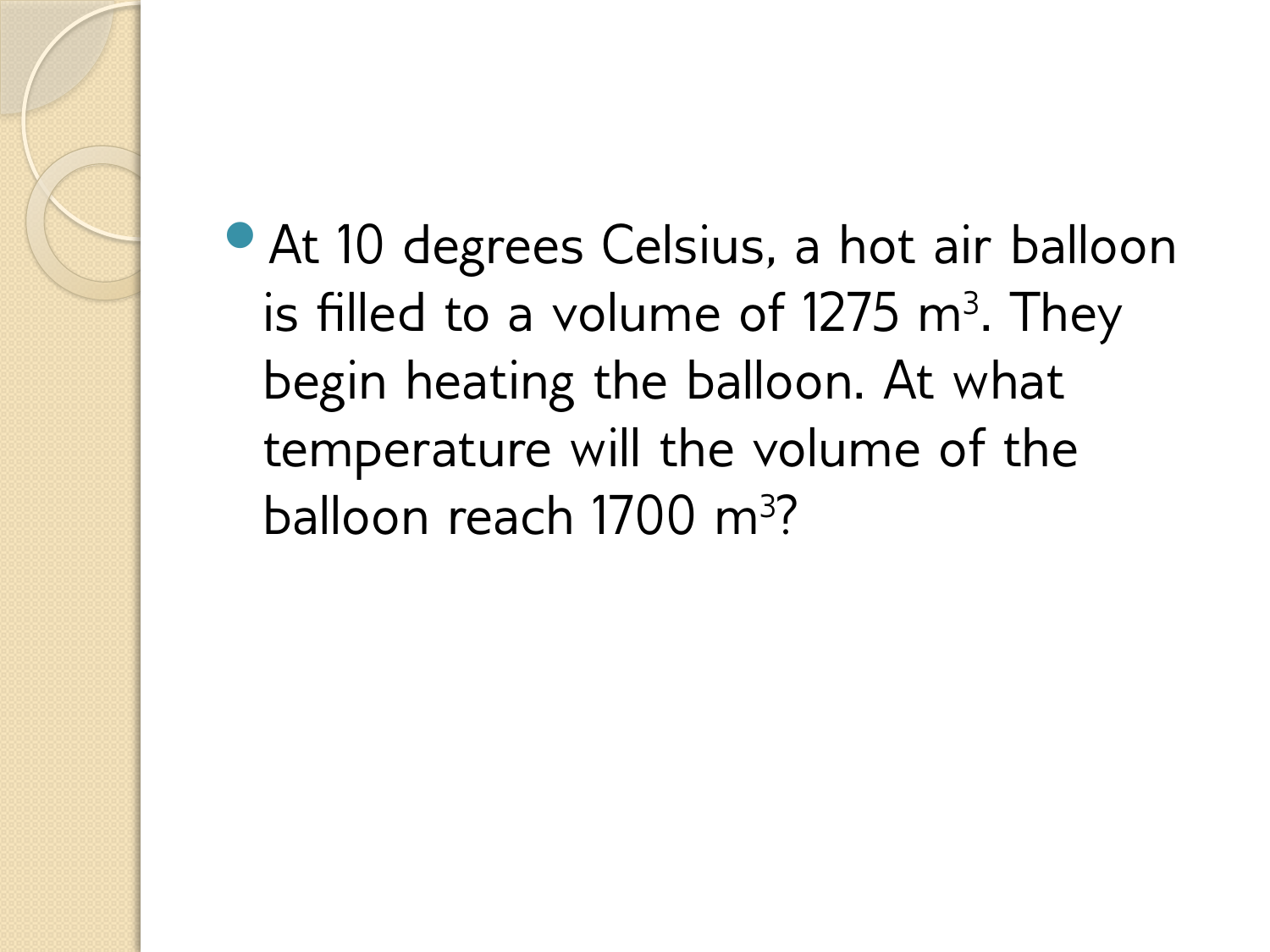

#
At 10 degrees Celsius, a hot air balloon is filled to a volume of 1275 m3. They begin heating the balloon. At what temperature will the volume of the balloon reach 1700 m3?